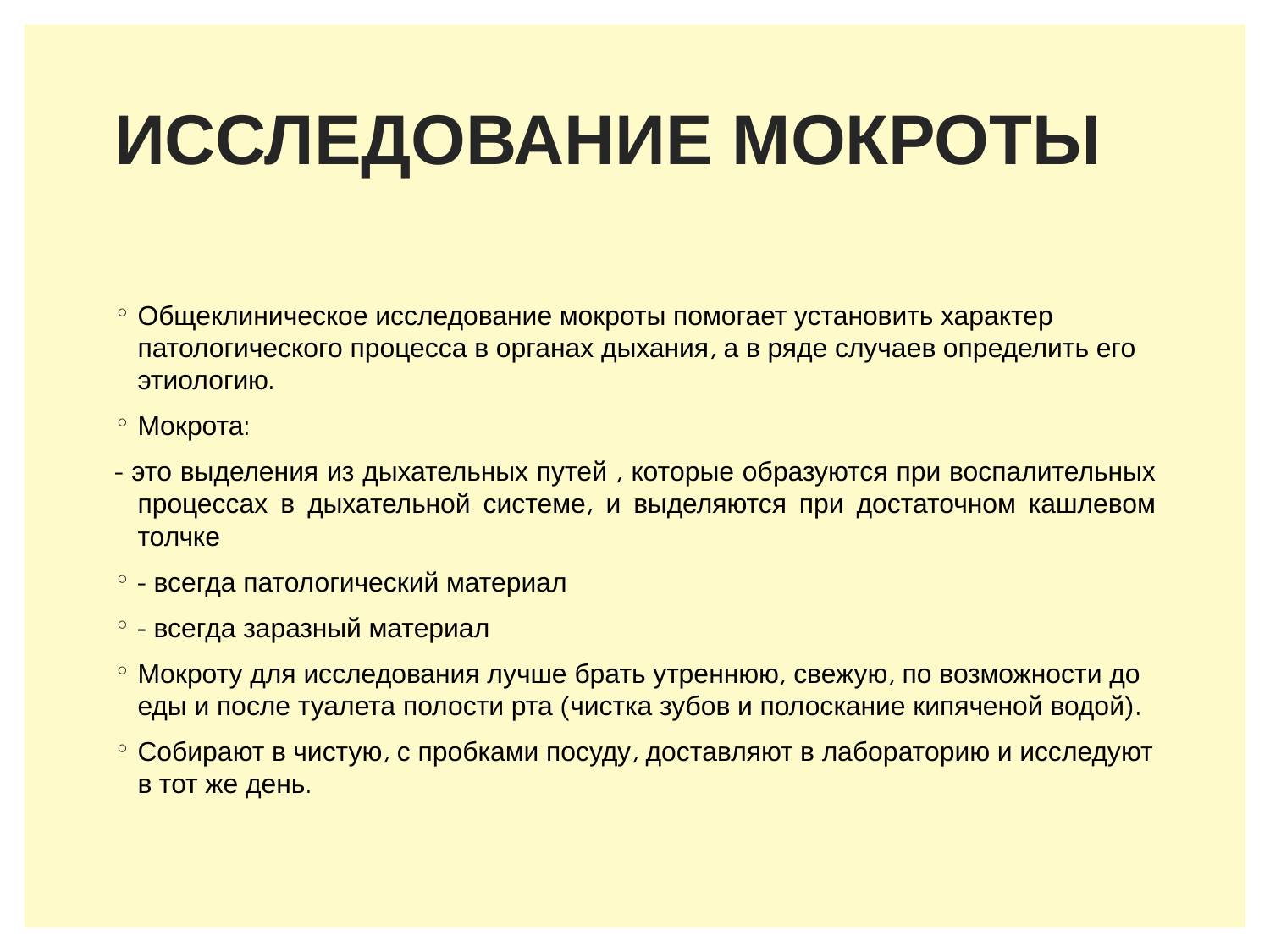

# ИССЛЕДОВАНИЕ МОКРОТЫ
Общеклиническое исследование мокроты помогает установить характер патологического процесса в органах дыхания, а в ряде случаев определить его этиологию.
Мокрота:
- это выделения из дыхательных путей , которые образуются при воспалительных процессах в дыхательной системе, и выделяются при достаточном кашлевом толчке
- всегда патологический материал
- всегда заразный материал
Мокроту для исследования лучше брать утреннюю, свежую, по возможности до еды и после туалета полости рта (чистка зубов и полоскание кипяченой водой).
Собирают в чистую, с пробками посуду, доставляют в лабораторию и исследуют в тот же день.